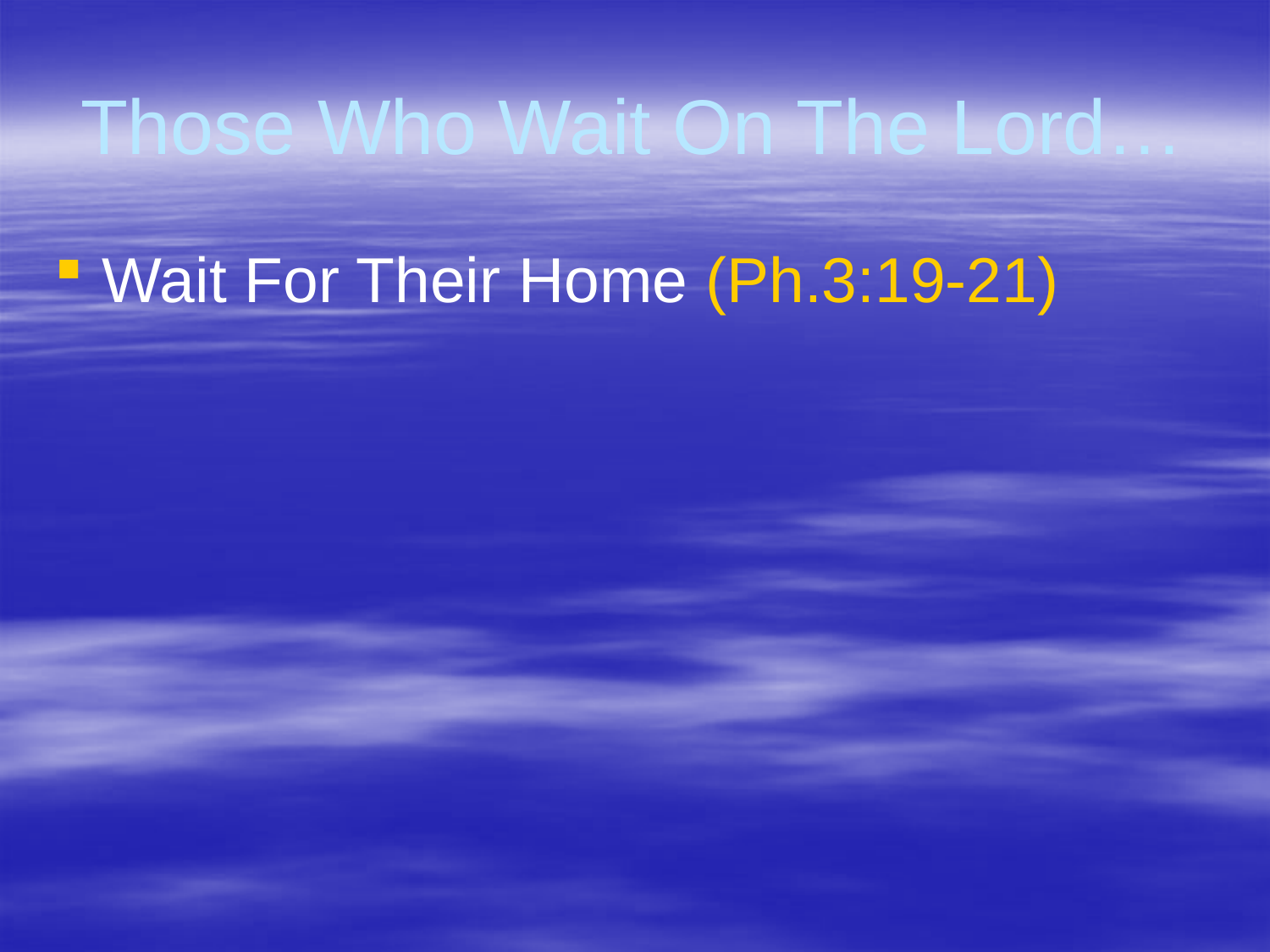

# Those Who Wait On The Lord…
Wait For Their Home (Ph.3:19-21)